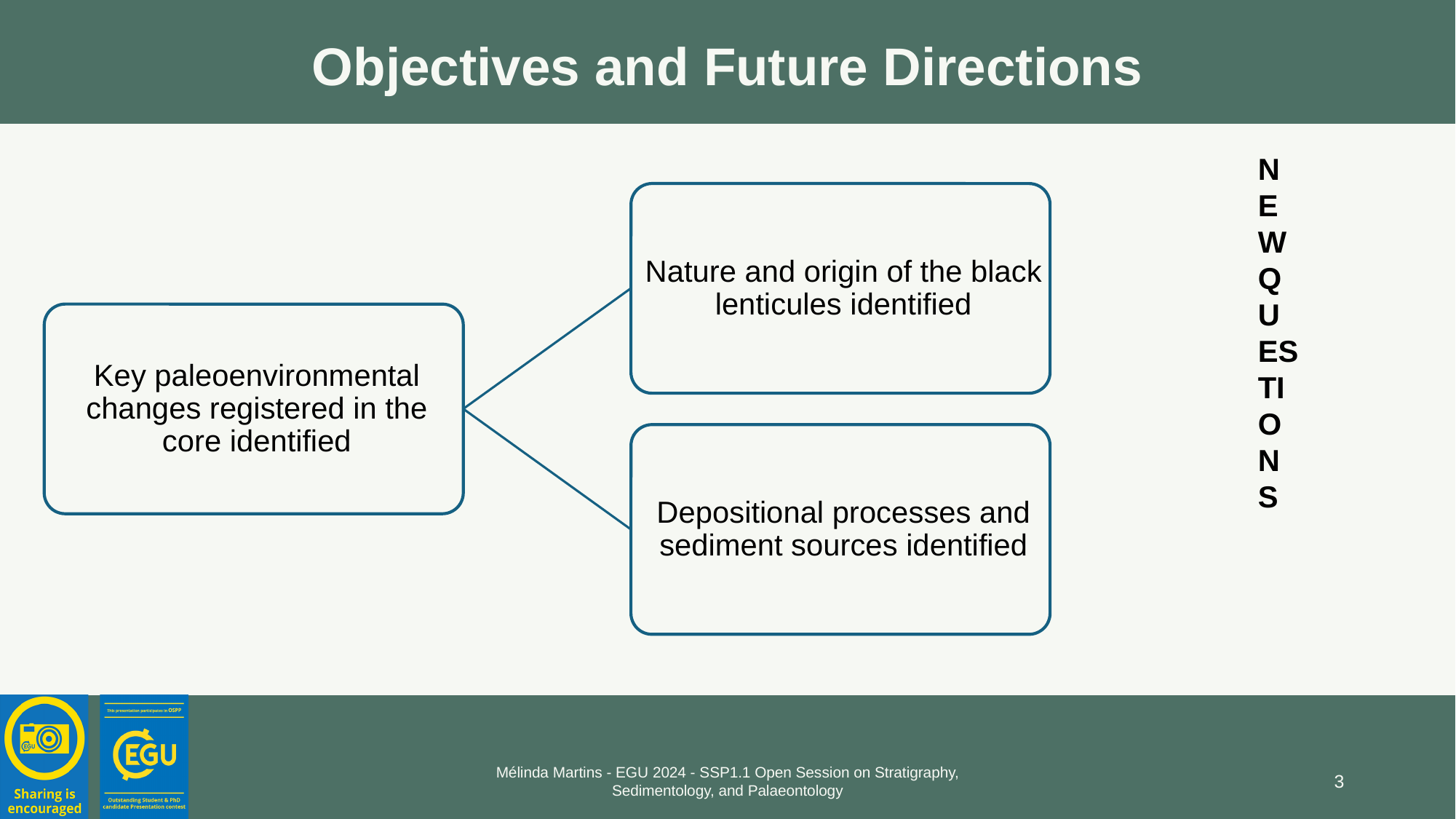

Objectives and Future Directions
NEW QUESTIONS
Key paleoenvironmental changes registered in the core identified

Nature and origin of the black lenticules identified

Depositional processes and sediment sources identified

Mélinda Martins - EGU 2024 - SSP1.1 Open Session on Stratigraphy, Sedimentology, and Palaeontology
3